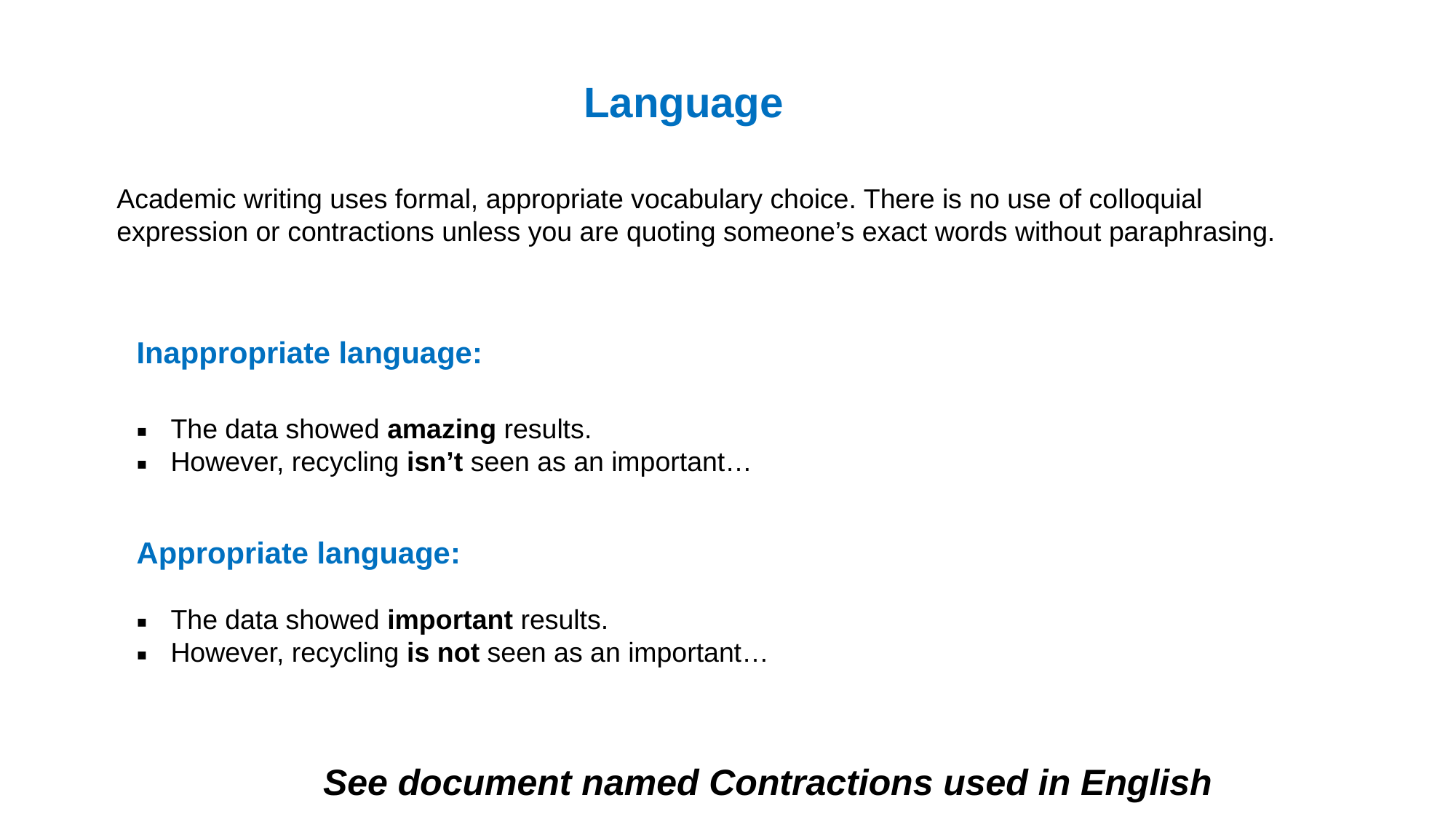

Language
Academic writing uses formal, appropriate vocabulary choice. There is no use of colloquial expression or contractions unless you are quoting someone’s exact words without paraphrasing.
Inappropriate language:
The data showed amazing results.
However, recycling isn’t seen as an important…
Appropriate language:
The data showed important results.
However, recycling is not seen as an important…
See document named Contractions used in English